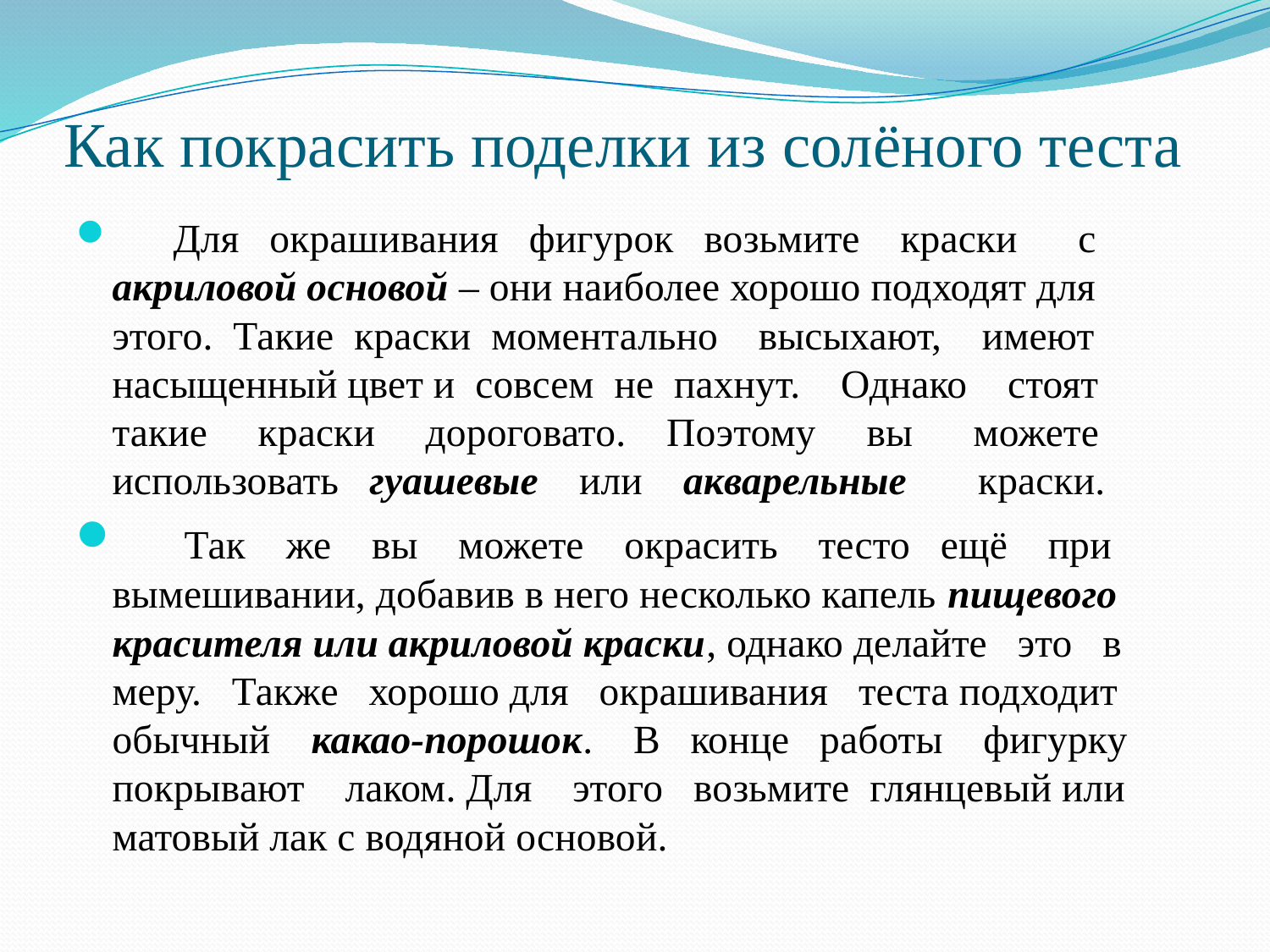

# Как покрасить поделки из солёного теста
      Для   окрашивания   фигурок   возьмите    краски      с акриловой основой – они наиболее хорошо подходят для этого.  Такие  краски  моментально    высыхают,    имеют насыщенный цвет и  совсем  не  пахнут.    Однако    стоят такие     краски     дороговато.    Поэтому     вы      можете использовать   гуашевые    или    акварельные       краски.
      Так    же    вы    можете    окрасить    тесто   ещё    при вымешивании, добавив в него несколько капель пищевого красителя или акриловой краски, однако делайте   это   в меру.   Также   хорошо для   окрашивания   теста подходит обычный    какао-порошок.    В   конце   работы    фигурку покрывают    лаком. Для    этого   возьмите  глянцевый или матовый лак с водяной основой.